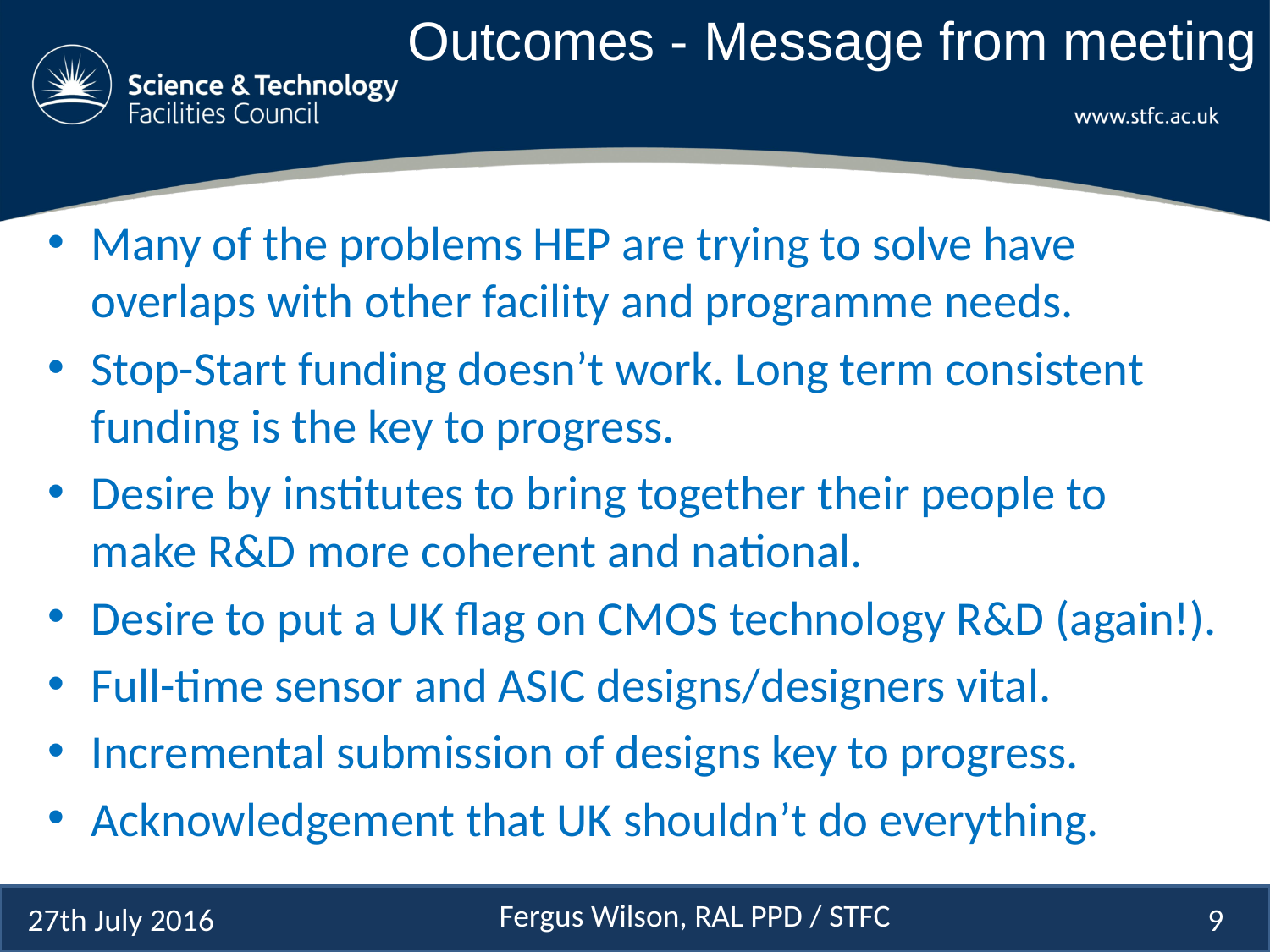

# Outcomes - Message from meeting
Many of the problems HEP are trying to solve have overlaps with other facility and programme needs.
Stop-Start funding doesn’t work. Long term consistent funding is the key to progress.
Desire by institutes to bring together their people to make R&D more coherent and national.
Desire to put a UK flag on CMOS technology R&D (again!).
Full-time sensor and ASIC designs/designers vital.
Incremental submission of designs key to progress.
Acknowledgement that UK shouldn’t do everything.
Fergus Wilson, RAL PPD / STFC
27th July 2016
9